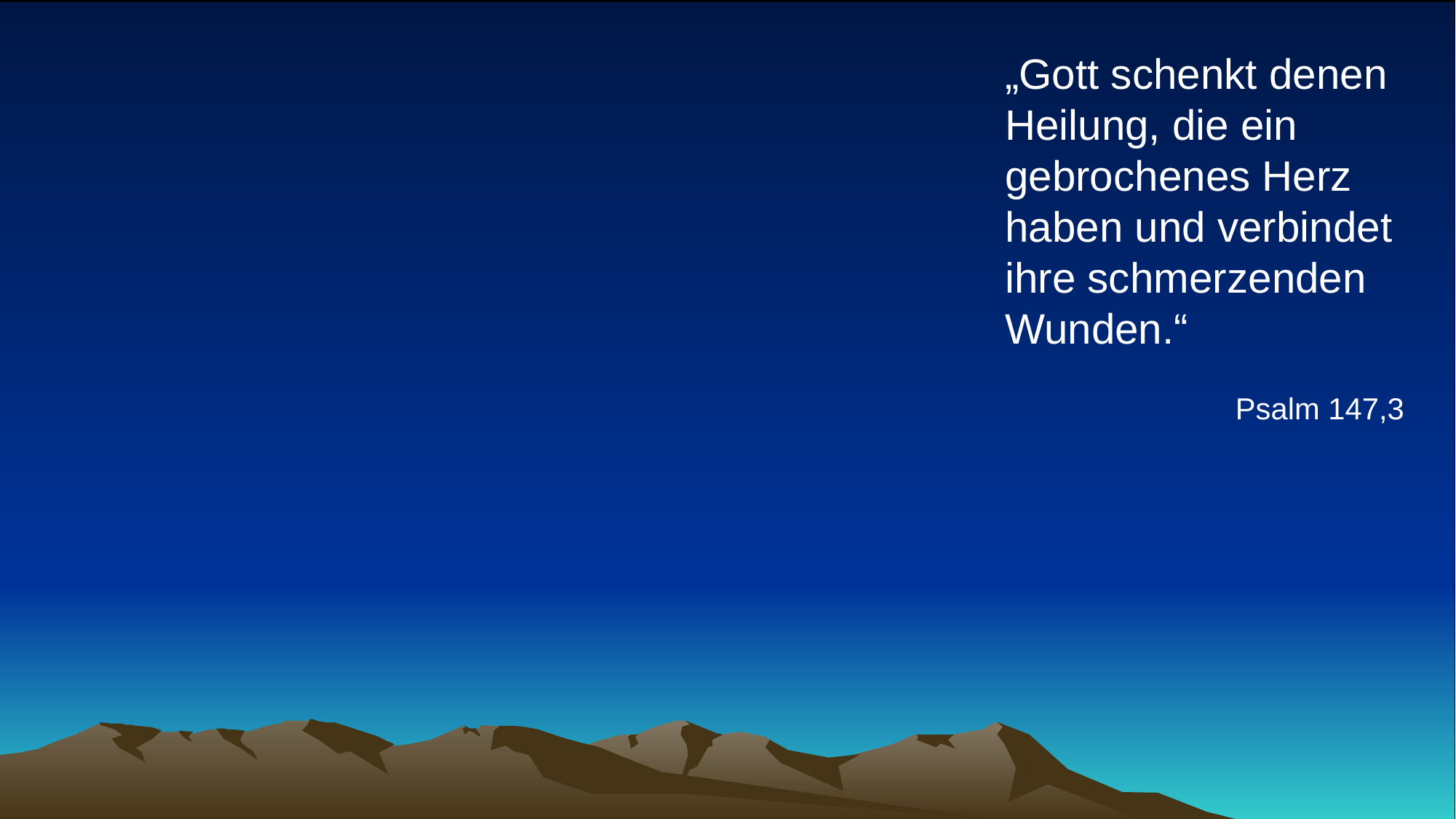

# „Gott schenkt denen Heilung, die ein gebrochenes Herz haben und verbindet ihre schmerzenden Wunden.“
Psalm 147,3